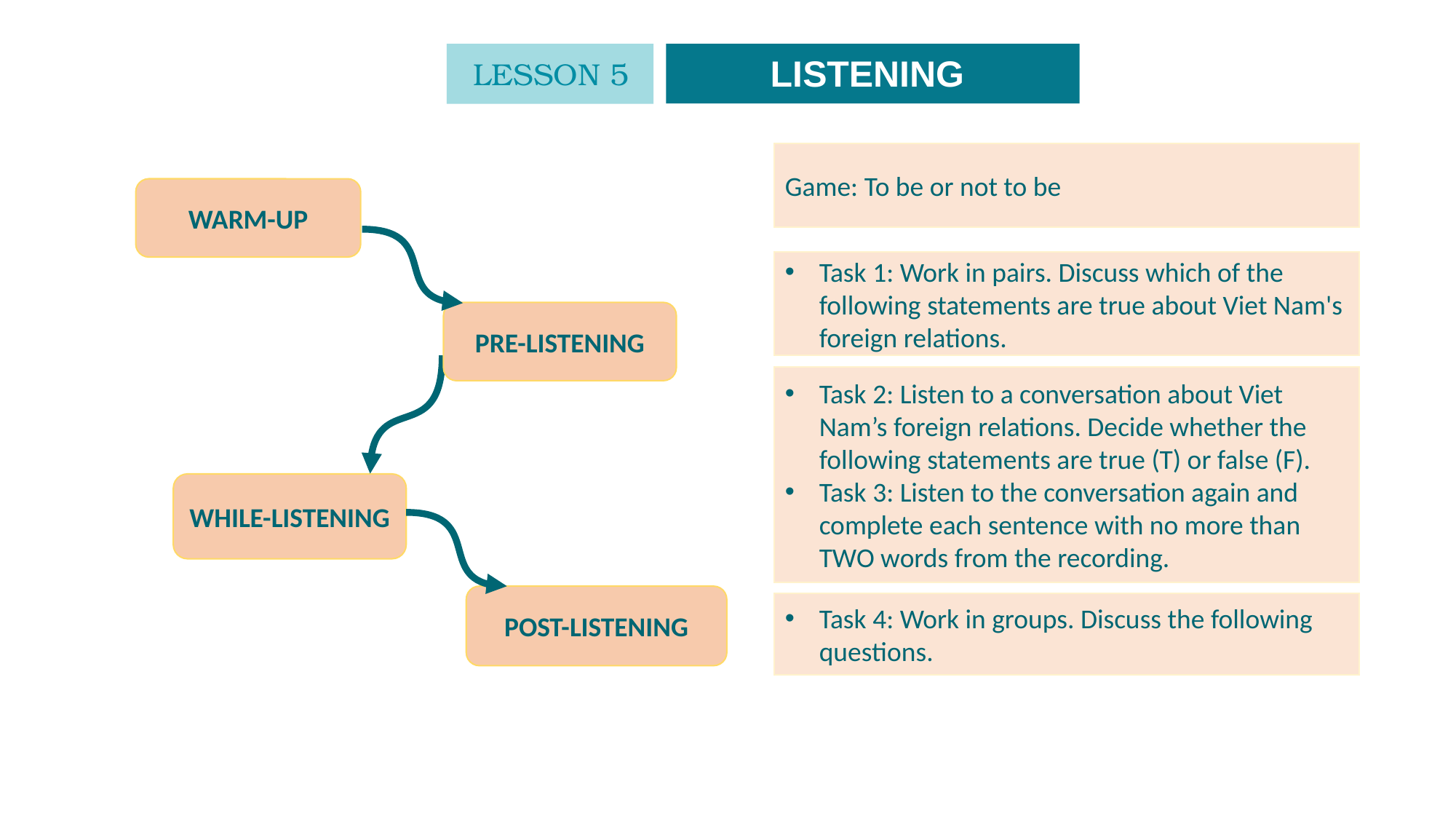

LISTENING
LESSON 5
Game: To be or not to be
WARM-UP
Task 1: Work in pairs. Discuss which of the following statements are true about Viet Nam's foreign relations.

PRE-LISTENING
Task 2: Listen to a conversation about Viet Nam’s foreign relations. Decide whether the following statements are true (T) or false (F).
Task 3: Listen to the conversation again and complete each sentence with no more than TWO words from the recording.
WHILE-LISTENING
POST-LISTENING
Task 4: Work in groups. Discuss the following questions.